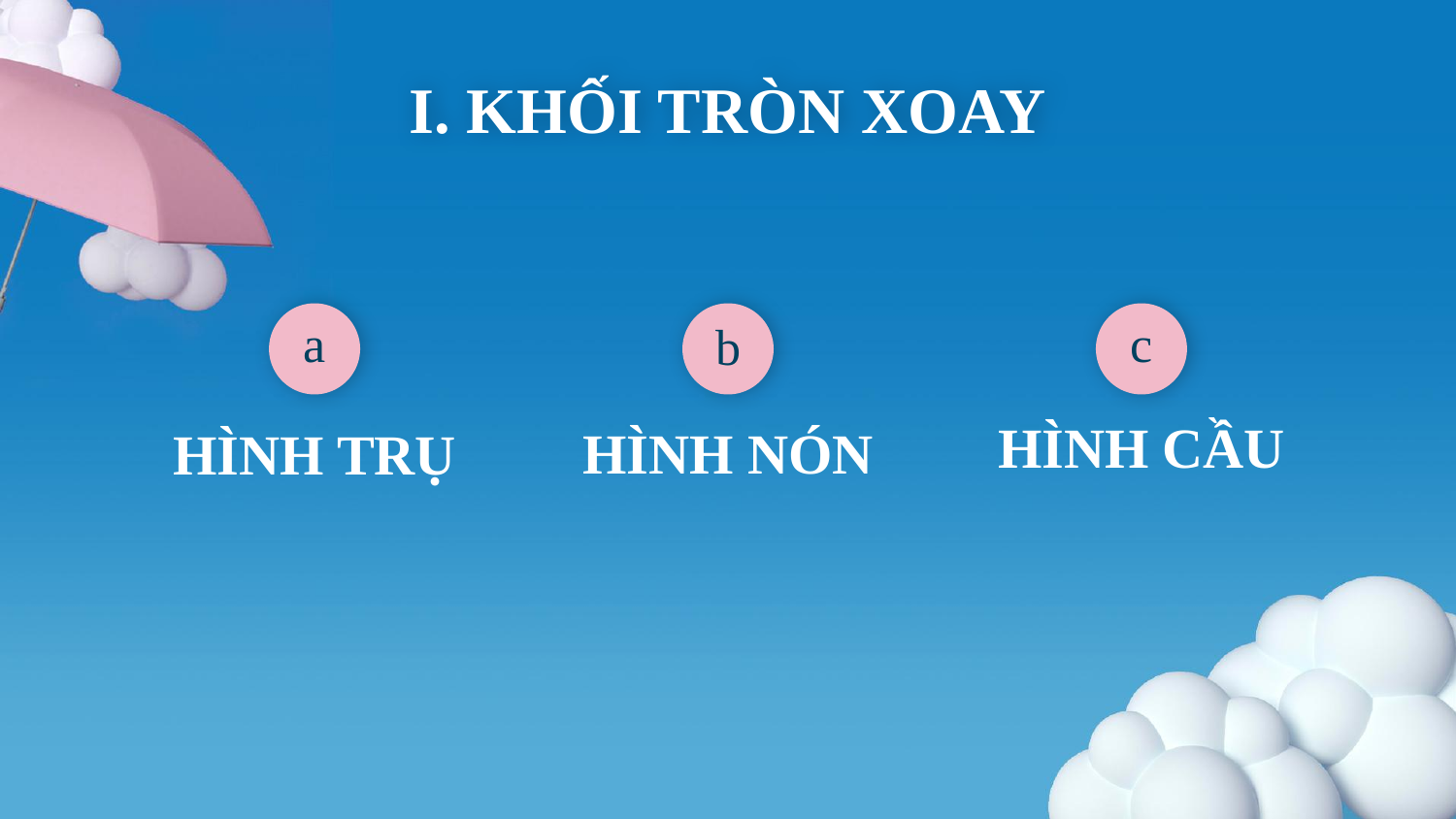

# I. KHỐI TRÒN XOAY
a
c
b

HÌNH CẦU
HÌNH NÓN
HÌNH TRỤ